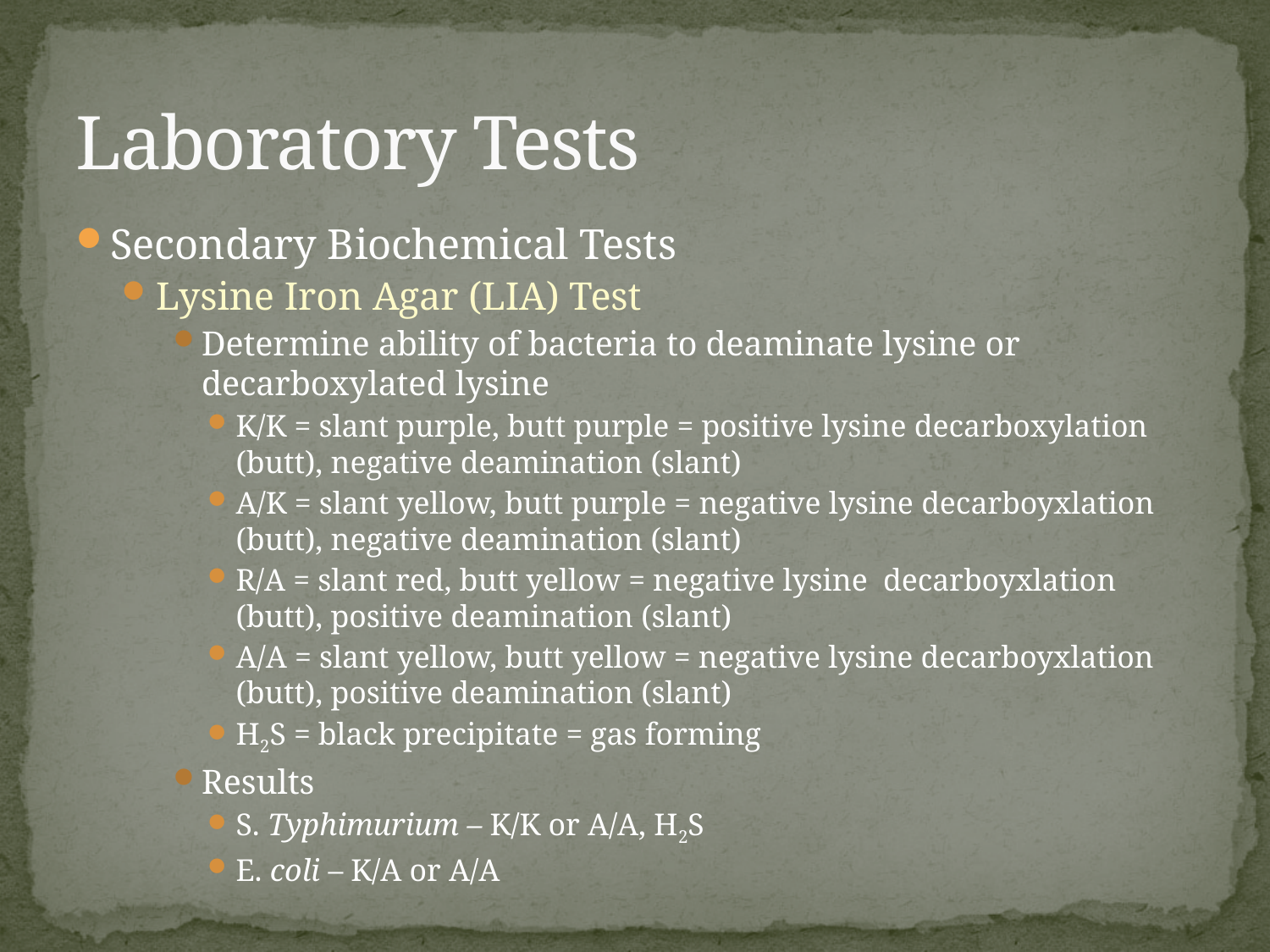

# Laboratory Tests
Secondary Biochemical Tests
Lysine Iron Agar (LIA) Test
Determine ability of bacteria to deaminate lysine or decarboxylated lysine
K/K = slant purple, butt purple = positive lysine decarboxylation (butt), negative deamination (slant)
A/K = slant yellow, butt purple = negative lysine decarboyxlation (butt), negative deamination (slant)
R/A = slant red, butt yellow = negative lysine  decarboyxlation (butt), positive deamination (slant)
A/A = slant yellow, butt yellow = negative lysine decarboyxlation (butt), positive deamination (slant)
H2S = black precipitate = gas forming
Results
S. Typhimurium – K/K or A/A, H2S
E. coli – K/A or A/A